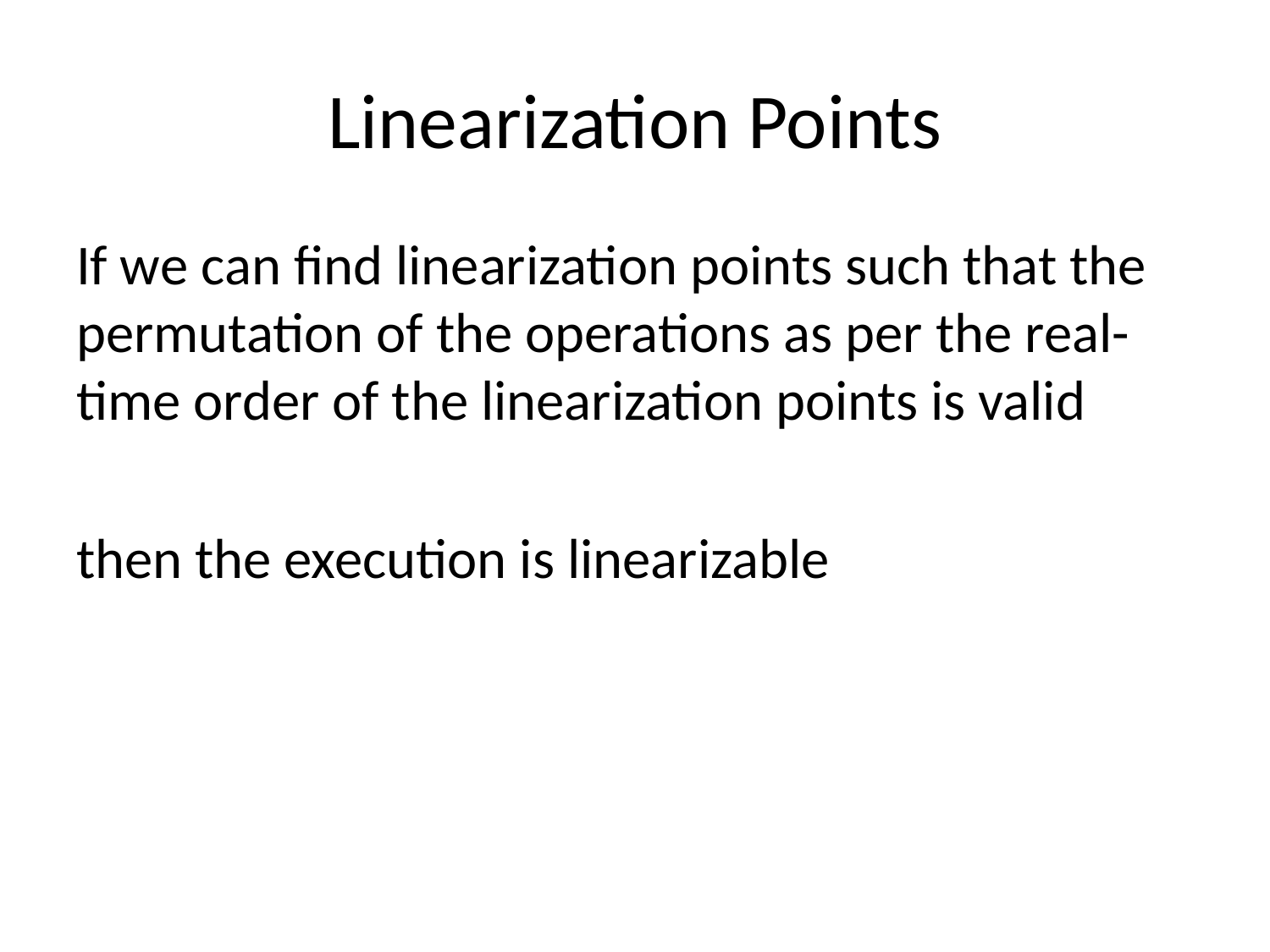

# Linearization Points
If we can find linearization points such that the permutation of the operations as per the real-time order of the linearization points is valid

then the execution is linearizable